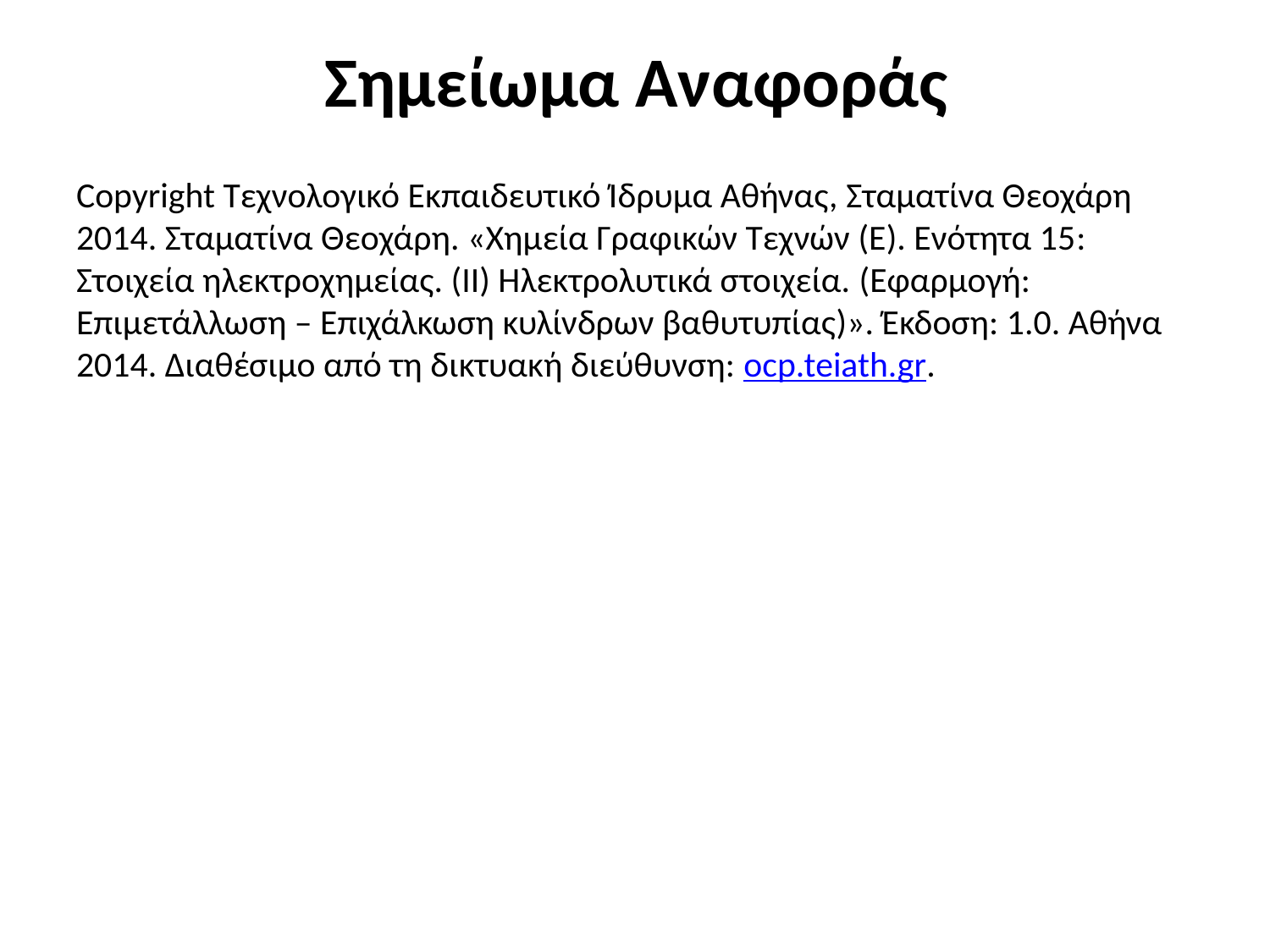

# Σημείωμα Αναφοράς
Copyright Τεχνολογικό Εκπαιδευτικό Ίδρυμα Αθήνας, Σταματίνα Θεοχάρη 2014. Σταματίνα Θεοχάρη. «Χημεία Γραφικών Τεχνών (Ε). Ενότητα 15: Στοιχεία ηλεκτροχημείας. (ΙΙ) Ηλεκτρολυτικά στοιχεία. (Εφαρμογή: Επιμετάλλωση – Επιχάλκωση κυλίνδρων βαθυτυπίας)». Έκδοση: 1.0. Αθήνα 2014. Διαθέσιμο από τη δικτυακή διεύθυνση: ocp.teiath.gr.